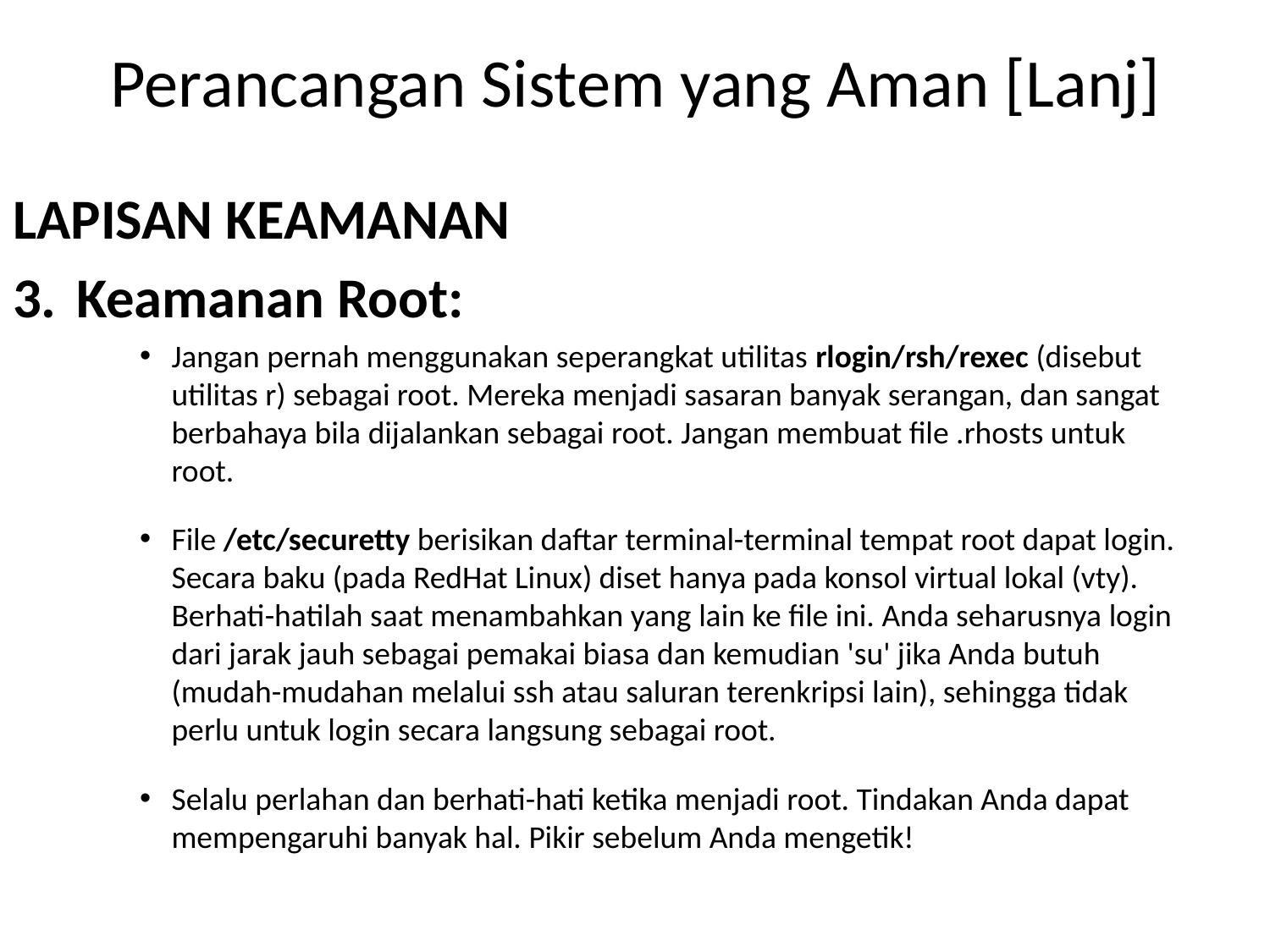

# Perancangan Sistem yang Aman [Lanj]
LAPISAN KEAMANAN
Keamanan Root:
Jangan pernah menggunakan seperangkat utilitas rlogin/rsh/rexec (disebut utilitas r) sebagai root. Mereka menjadi sasaran banyak serangan, dan sangat berbahaya bila dijalankan sebagai root. Jangan membuat file .rhosts untuk root.

File /etc/securetty berisikan daftar terminal-terminal tempat root dapat login. Secara baku (pada RedHat Linux) diset hanya pada konsol virtual lokal (vty). Berhati-hatilah saat menambahkan yang lain ke file ini. Anda seharusnya login dari jarak jauh sebagai pemakai biasa dan kemudian 'su' jika Anda butuh (mudah-mudahan melalui ssh atau saluran terenkripsi lain), sehingga tidak perlu untuk login secara langsung sebagai root.

Selalu perlahan dan berhati-hati ketika menjadi root. Tindakan Anda dapat mempengaruhi banyak hal. Pikir sebelum Anda mengetik!